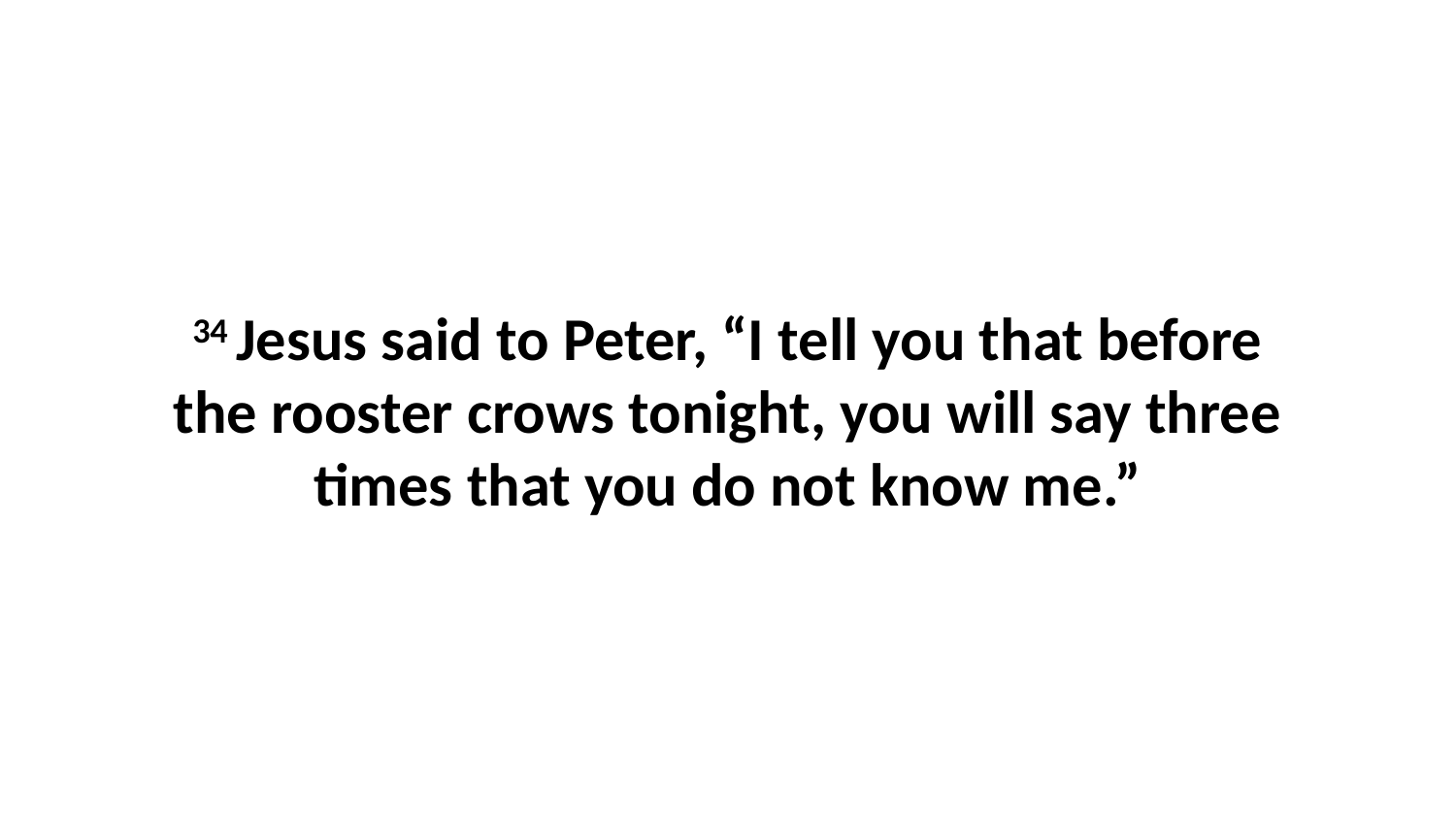

34 Jesus said to Peter, “I tell you that before the rooster crows tonight, you will say three times that you do not know me.”